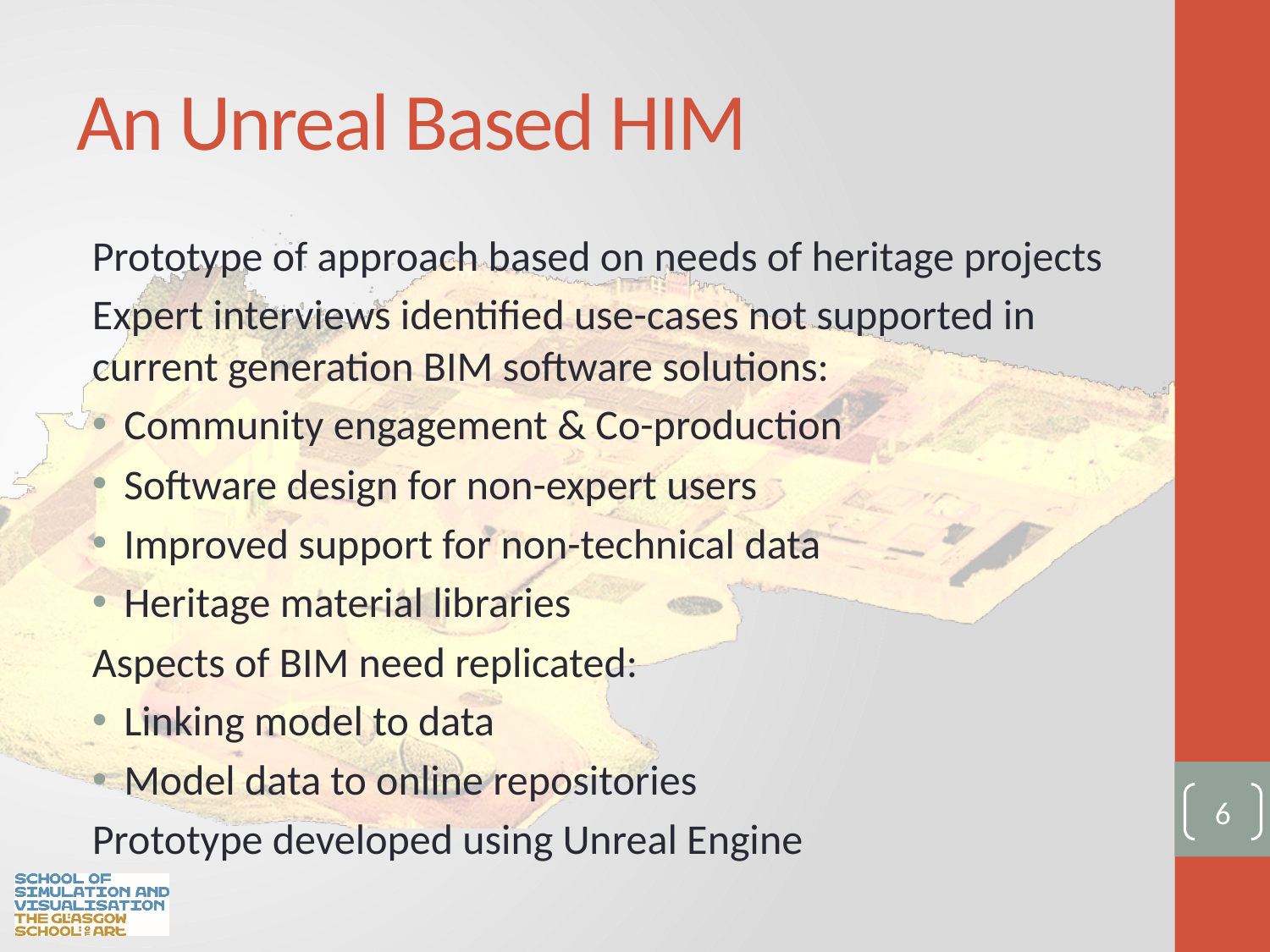

# An Unreal Based HIM
Prototype of approach based on needs of heritage projects
Expert interviews identified use-cases not supported in current generation BIM software solutions:
Community engagement & Co-production
Software design for non-expert users
Improved support for non-technical data
Heritage material libraries
Aspects of BIM need replicated:
Linking model to data
Model data to online repositories
Prototype developed using Unreal Engine

6